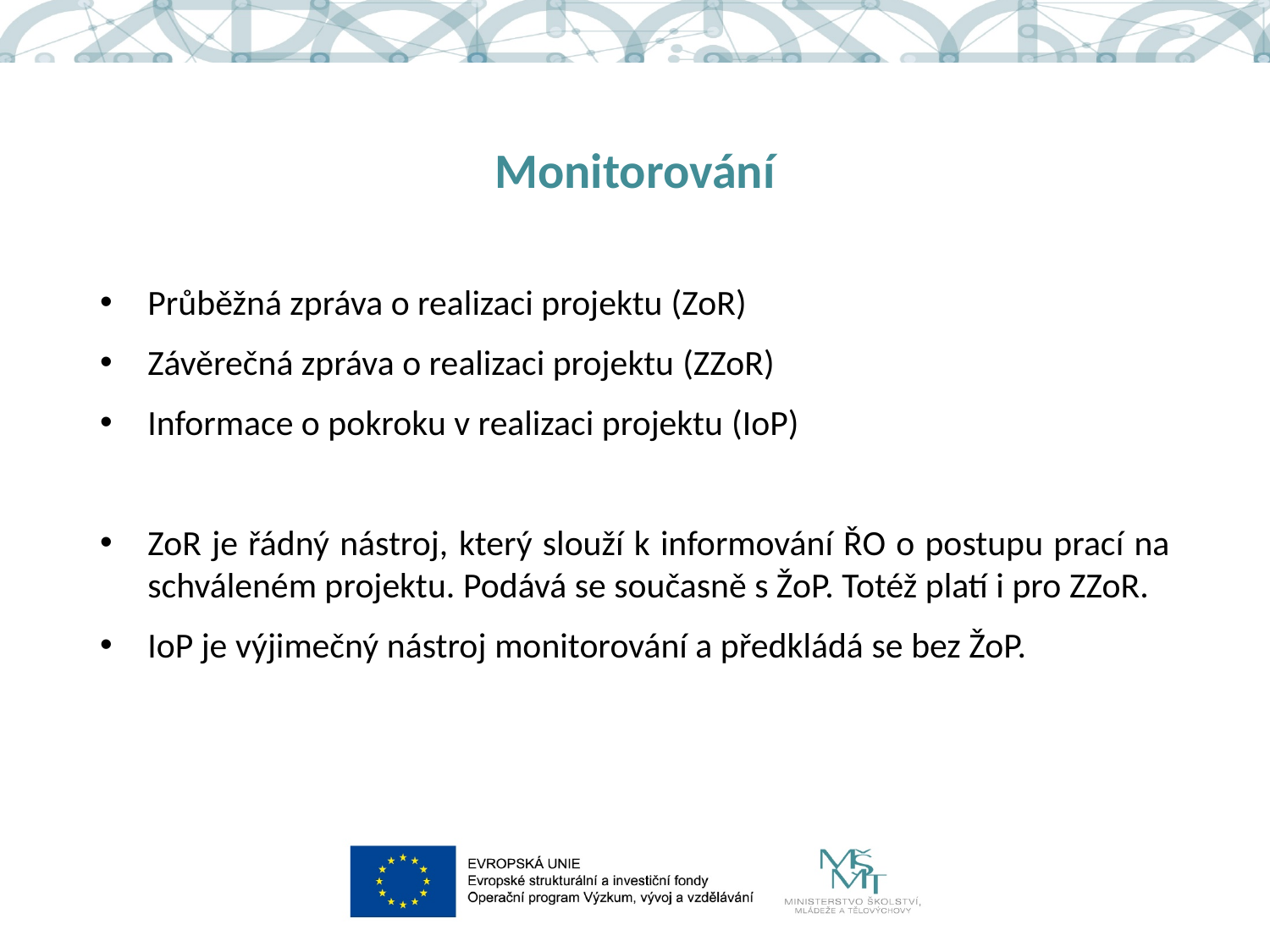

# Monitorování
Průběžná zpráva o realizaci projektu (ZoR)
Závěrečná zpráva o realizaci projektu (ZZoR)
Informace o pokroku v realizaci projektu (IoP)

ZoR je řádný nástroj, který slouží k informování ŘO o postupu prací na schváleném projektu. Podává se současně s ŽoP. Totéž platí i pro ZZoR.
IoP je výjimečný nástroj monitorování a předkládá se bez ŽoP.